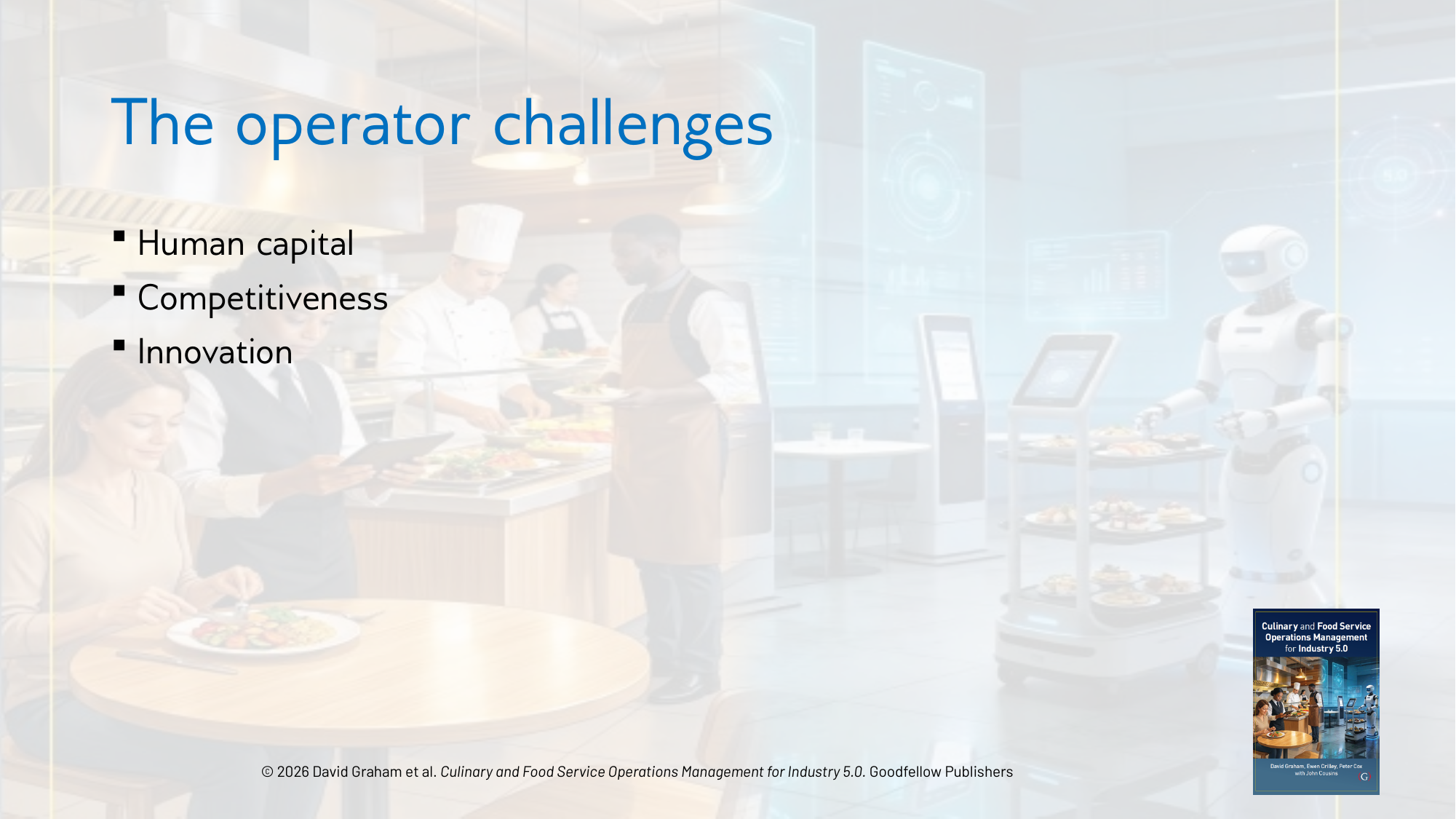

# The operator challenges
Human capital
Competitiveness
Innovation

© 2026 David Graham et al. Culinary and Food Service Operations Management for Industry 5.0. Goodfellow Publishers